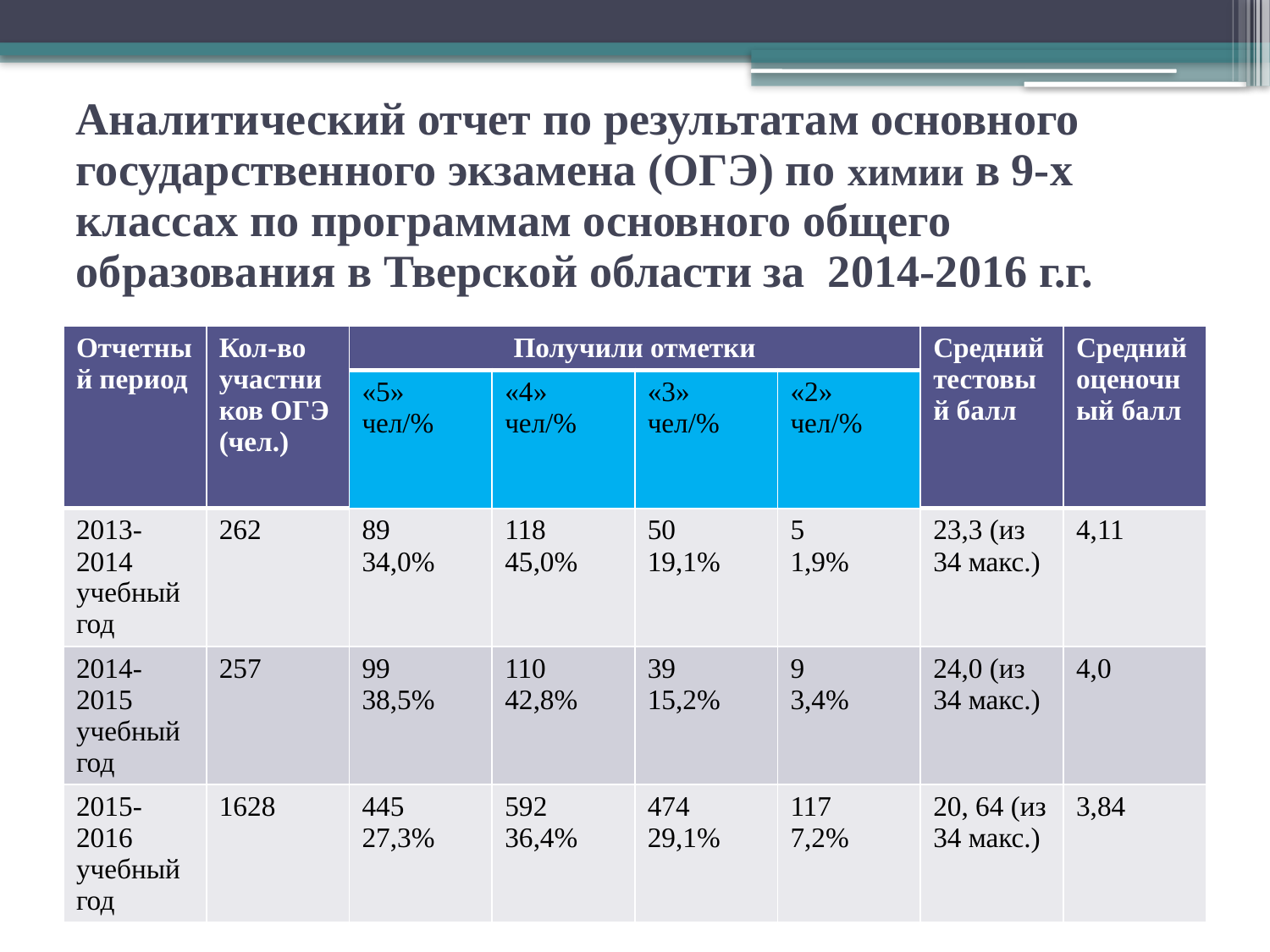

# Аналитический отчет по результатам основного государственного экзамена (ОГЭ) по химии в 9-х классах по программам основного общего образования в Тверской области за  2014-2016 г.г.
| Отчетный период | Кол-во участников ОГЭ (чел.) | Получили отметки |  |  |  | Средний тестовый балл | Средний оценочный балл |
| --- | --- | --- | --- | --- | --- | --- | --- |
|  |  | «5» чел/% | «4» чел/% | «3» чел/% | «2» чел/% |  |  |
| 2013-2014 учебный год | 262 | 89 34,0% | 118 45,0% | 50 19,1% | 5 1,9% | 23,3 (из 34 макс.) | 4,11 |
| 2014-2015 учебный год | 257 | 99 38,5% | 110 42,8% | 39 15,2% | 9 3,4% | 24,0 (из 34 макс.) | 4,0 |
| 2015-2016 учебный год | 1628 | 445 27,3% | 592 36,4% | 474 29,1% | 117 7,2% | 20, 64 (из 34 макс.) | 3,84 |